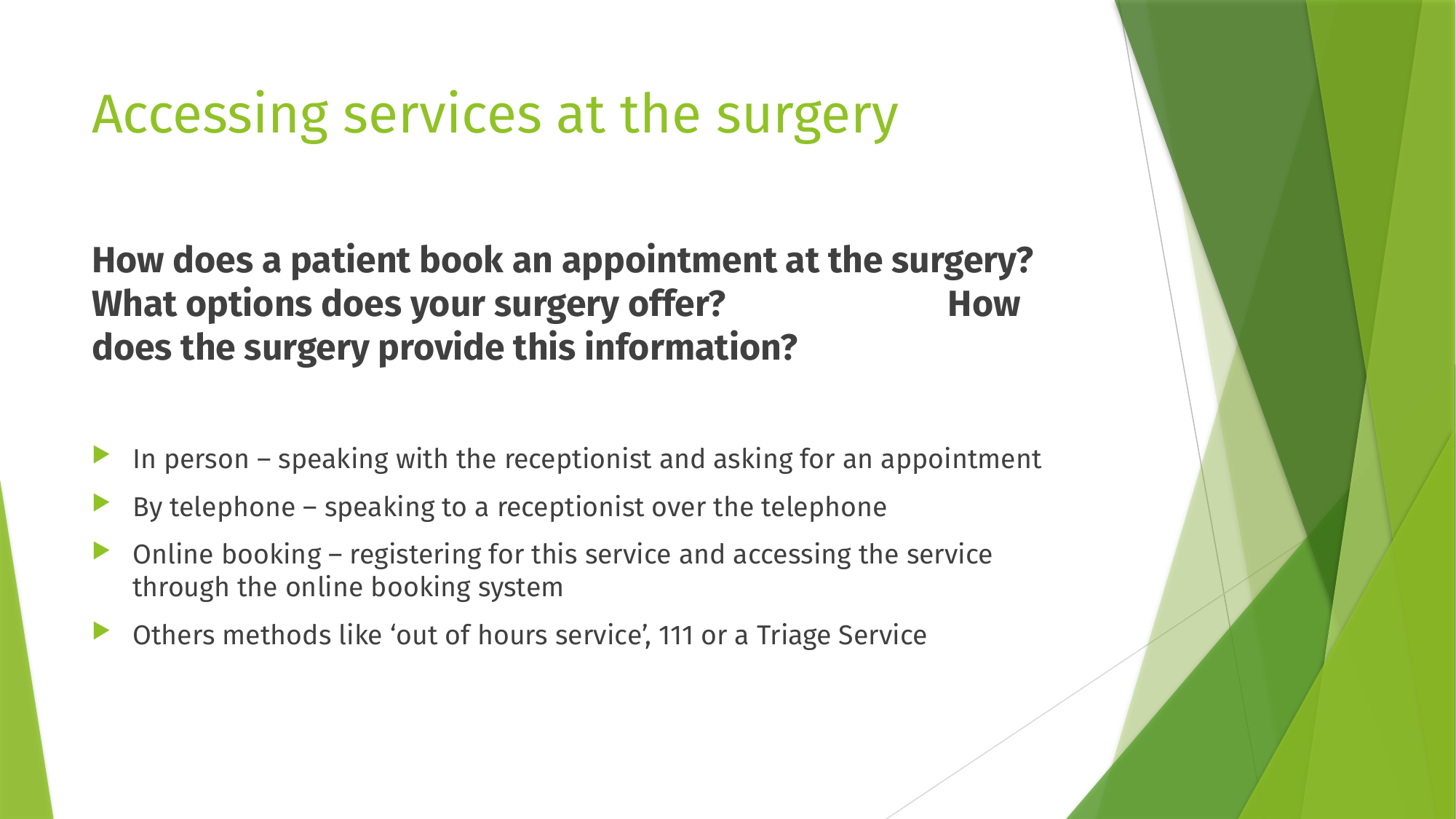

# Accessing services at the surgery
How does a patient book an appointment at the surgery? What options does your surgery offer?                          How does the surgery provide this information?

In person – speaking with the receptionist and asking for an appointment
By telephone – speaking to a receptionist over the telephone
Online booking – registering for this service and accessing the service through the online booking system
Others methods like ‘out of hours service’, 111 or a Triage Service